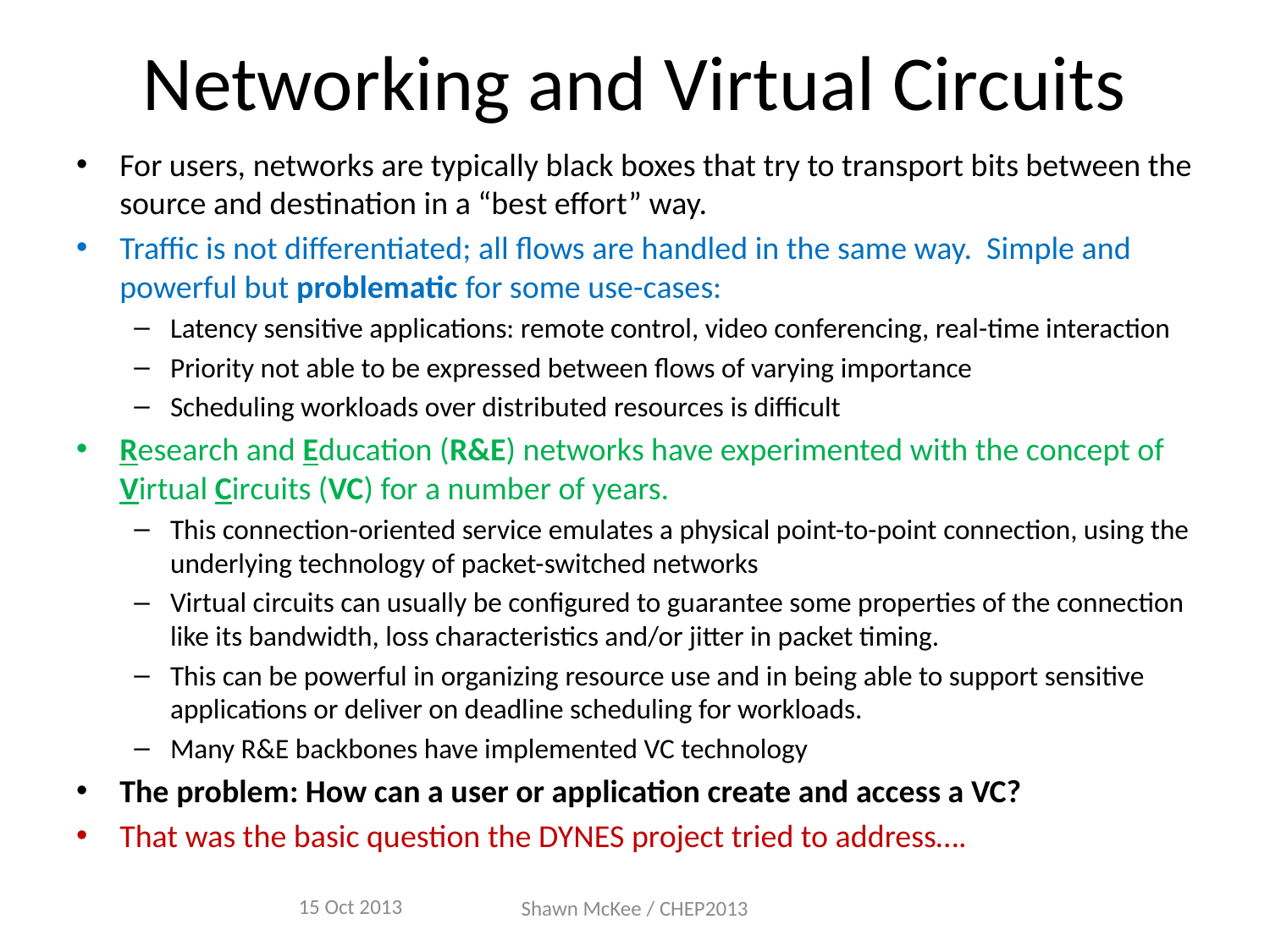

# Networking and Virtual Circuits
For users, networks are typically black boxes that try to transport bits between the source and destination in a “best effort” way.
Traffic is not differentiated; all flows are handled in the same way.  Simple and powerful but problematic for some use-cases:
Latency sensitive applications: remote control, video conferencing, real-time interaction
Priority not able to be expressed between flows of varying importance
Scheduling workloads over distributed resources is difficult
Research and Education (R&E) networks have experimented with the concept of Virtual Circuits (VC) for a number of years.
This connection-oriented service emulates a physical point-to-point connection, using the underlying technology of packet-switched networks
Virtual circuits can usually be configured to guarantee some properties of the connection like its bandwidth, loss characteristics and/or jitter in packet timing.
This can be powerful in organizing resource use and in being able to support sensitive applications or deliver on deadline scheduling for workloads.
Many R&E backbones have implemented VC technology
The problem: How can a user or application create and access a VC?
That was the basic question the DYNES project tried to address….

15 Oct 2013
Shawn McKee / CHEP2013